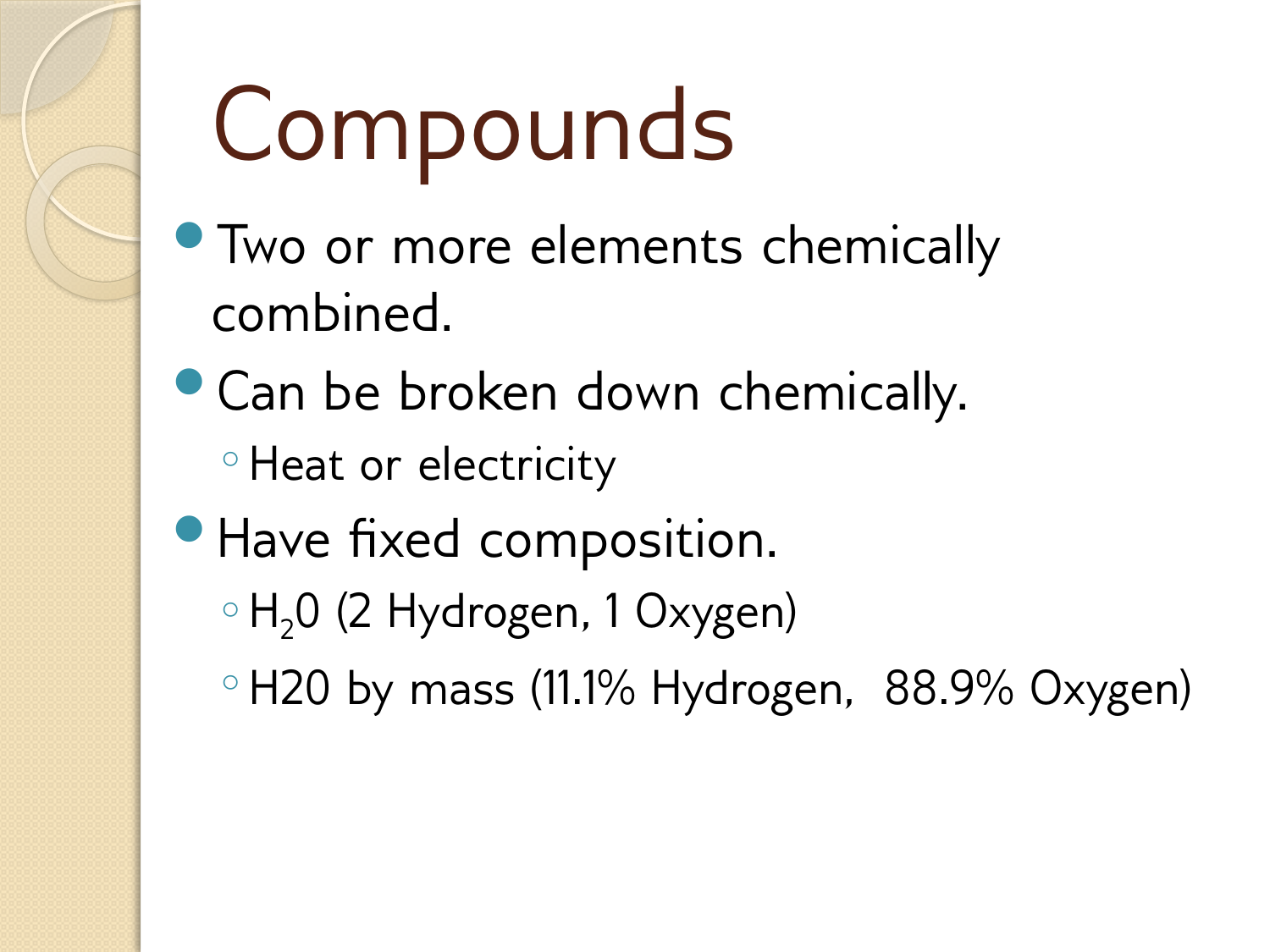

# Compounds
Two or more elements chemically combined.
Can be broken down chemically.
Heat or electricity
Have fixed composition.
H20 (2 Hydrogen, 1 Oxygen)
H20 by mass (11.1% Hydrogen,  88.9% Oxygen)